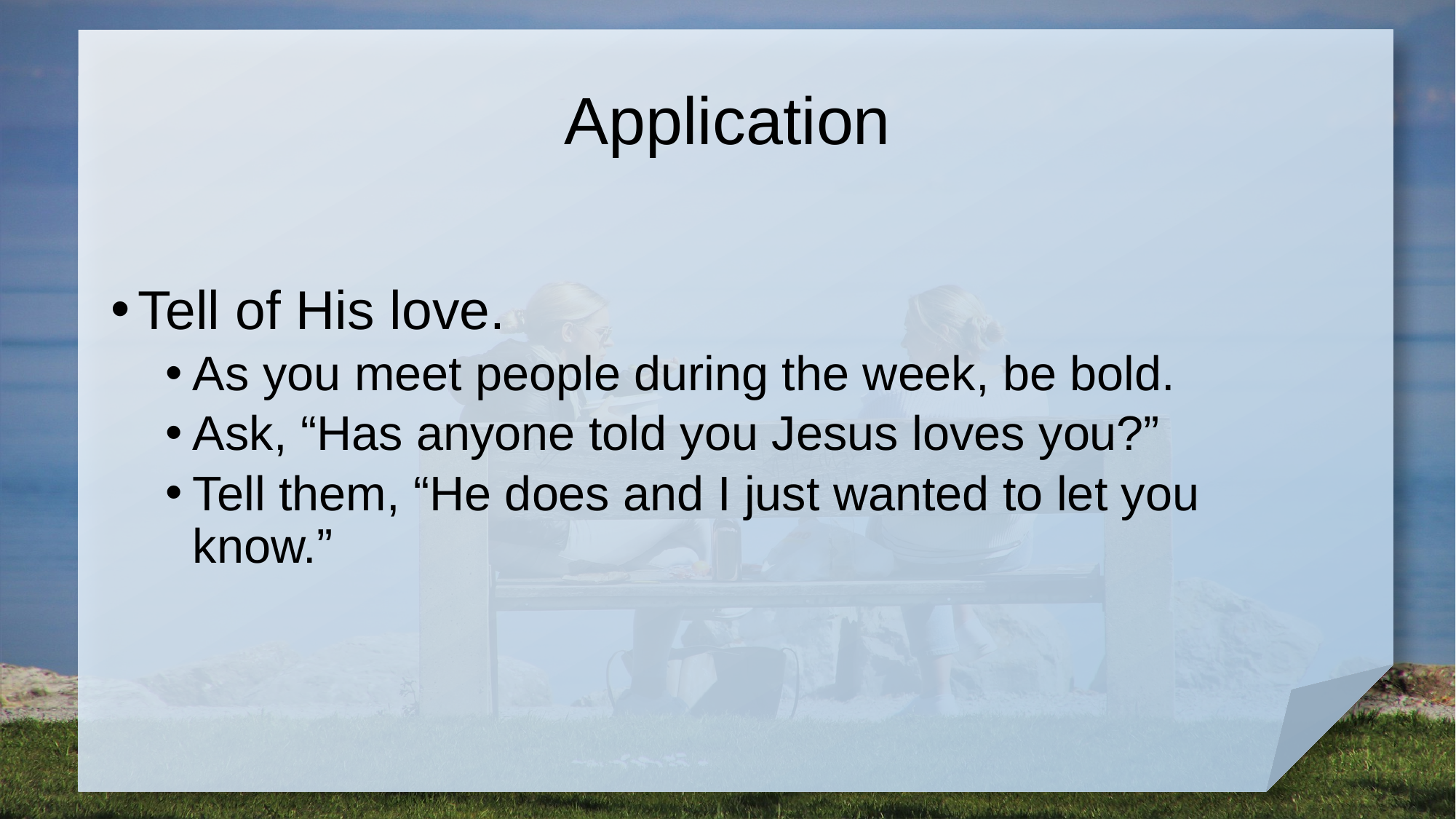

# Application
Tell of His love.
As you meet people during the week, be bold.
Ask, “Has anyone told you Jesus loves you?”
Tell them, “He does and I just wanted to let you know.”